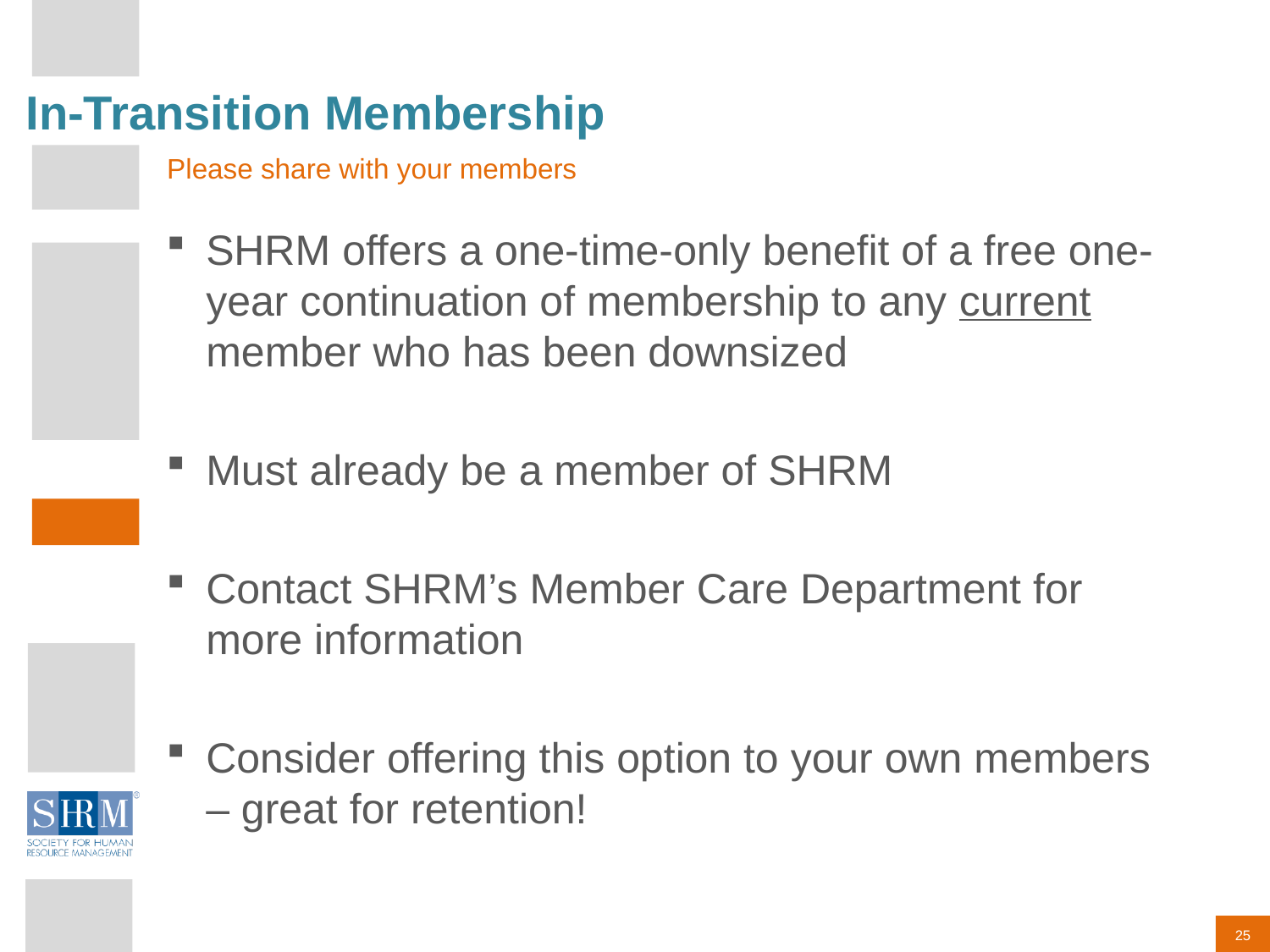

# In-Transition Membership
Please share with your members
SHRM offers a one-time-only benefit of a free one-year continuation of membership to any current member who has been downsized

Must already be a member of SHRM

Contact SHRM’s Member Care Department for more information

Consider offering this option to your own members – great for retention!